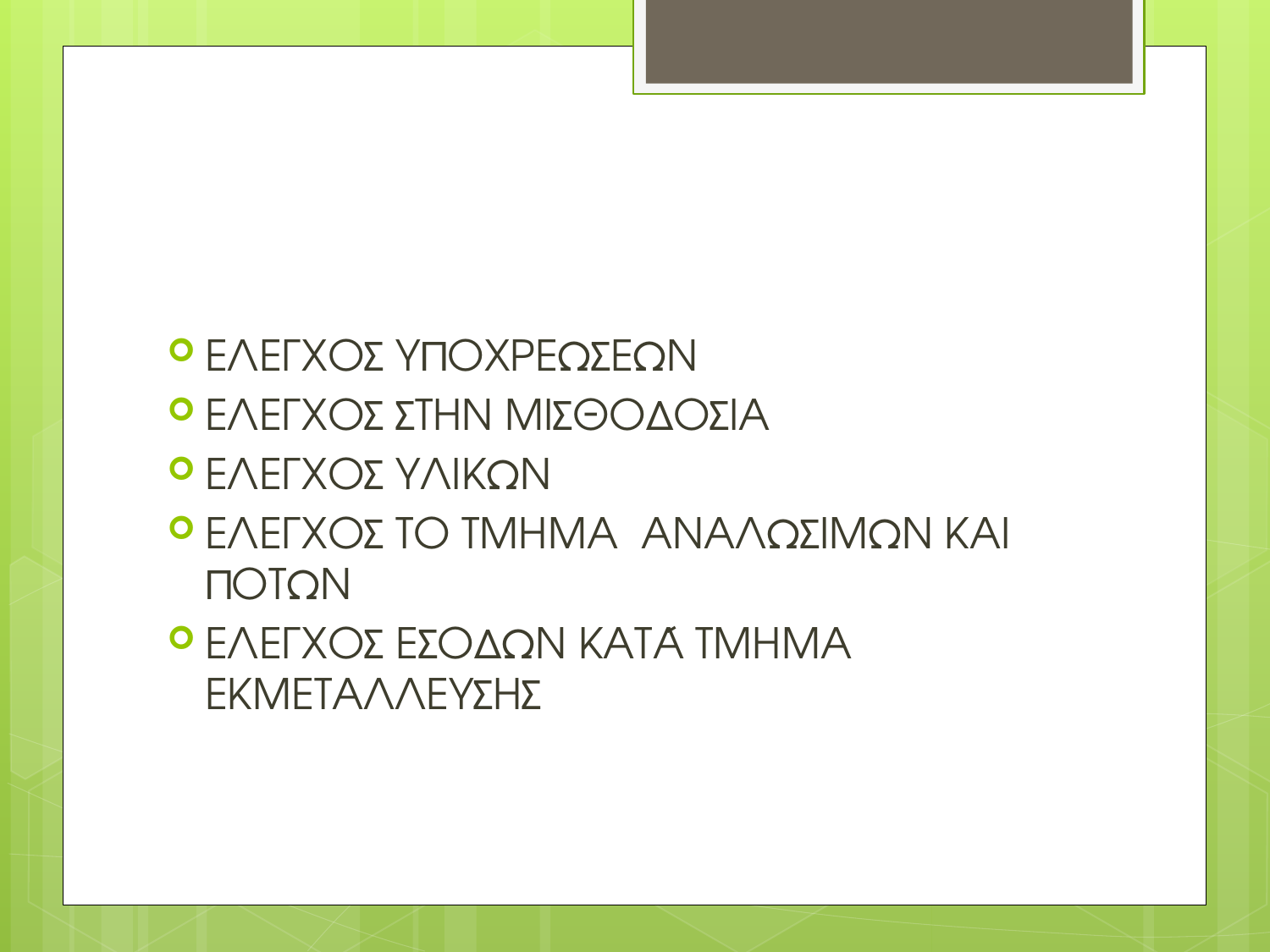

#
ΕΛΕΓΧΟΣ ΥΠΟΧΡΕΩΣΕΩΝ
ΕΛΕΓΧΟΣ ΣΤΗΝ ΜΙΣΘΟΔΟΣΙΑ
ΕΛΕΓΧΟΣ ΥΛΙΚΩΝ
ΕΛΕΓΧΟΣ ΤΟ ΤΜΗΜΑ  ΑΝΑΛΩΣΙΜΩΝ ΚΑΙ ΠΟΤΩΝ
ΕΛΕΓΧΟΣ ΕΣΟΔΩΝ ΚΑΤΆ ΤΜΗΜΑ ΕΚΜΕΤΑΛΛΕΥΣΗΣ